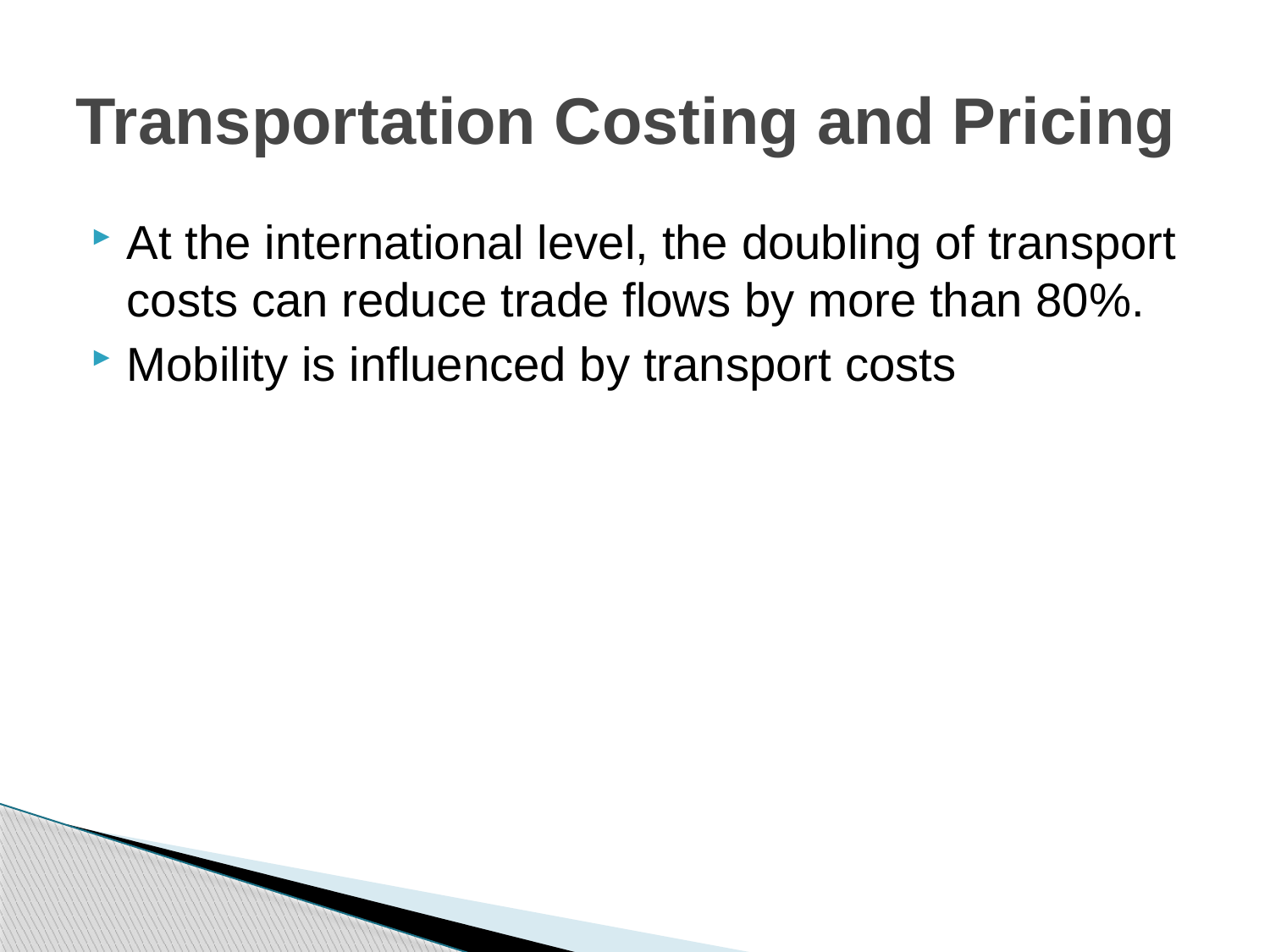

# Transportation Costing and Pricing
At the international level, the doubling of transport costs can reduce trade flows by more than 80%.
Mobility is influenced by transport costs